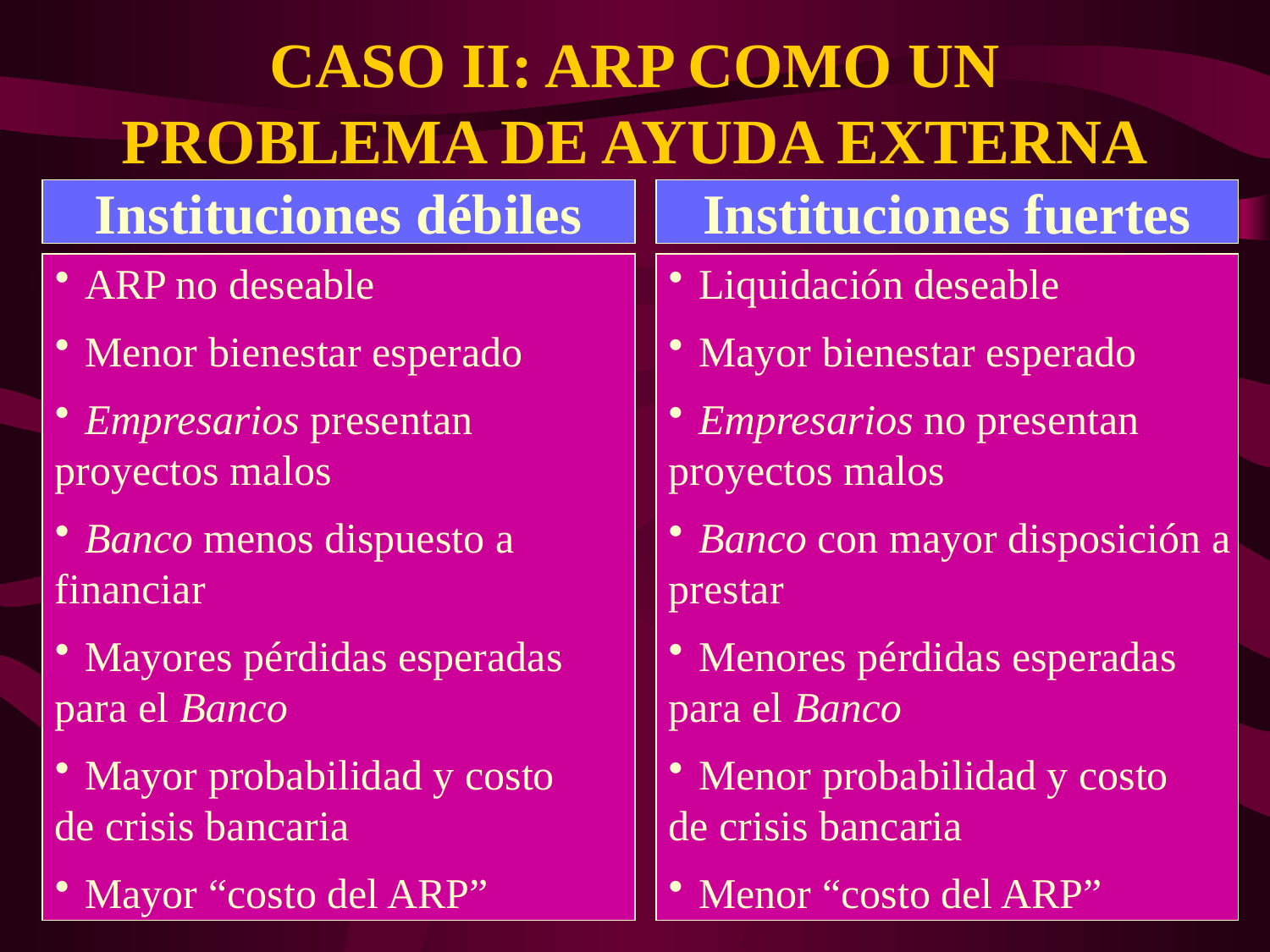

CASO II: ARP COMO UN PROBLEMA DE AYUDA EXTERNA
Instituciones débiles
Instituciones fuertes
ARP no deseable

Menor bienestar esperado

Empresarios presentan
proyectos malos

Banco menos dispuesto a
financiar

Mayores pérdidas esperadas
para el Banco

Mayor probabilidad y costo
de crisis bancaria

Mayor “costo del ARP”
Liquidación deseable

Mayor bienestar esperado

Empresarios no presentan
proyectos malos

Banco con mayor disposición a
prestar

Menores pérdidas esperadas
para el Banco

Menor probabilidad y costo
de crisis bancaria

Menor “costo del ARP”